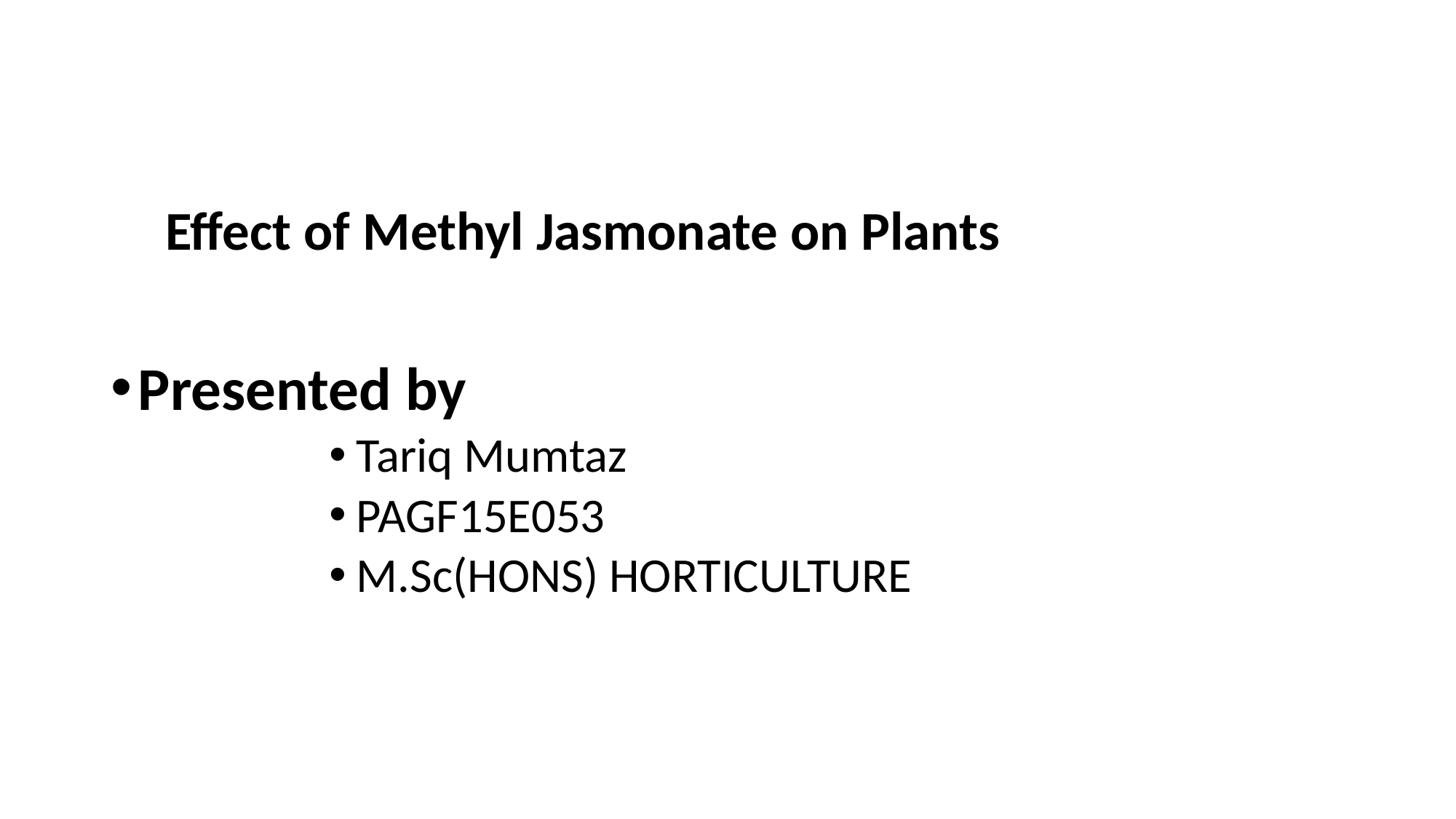

Effect of Methyl Jasmonate on Plants

Presented by
Tariq Mumtaz
PAGF15E053
M.Sc(HONS) HORTICULTURE